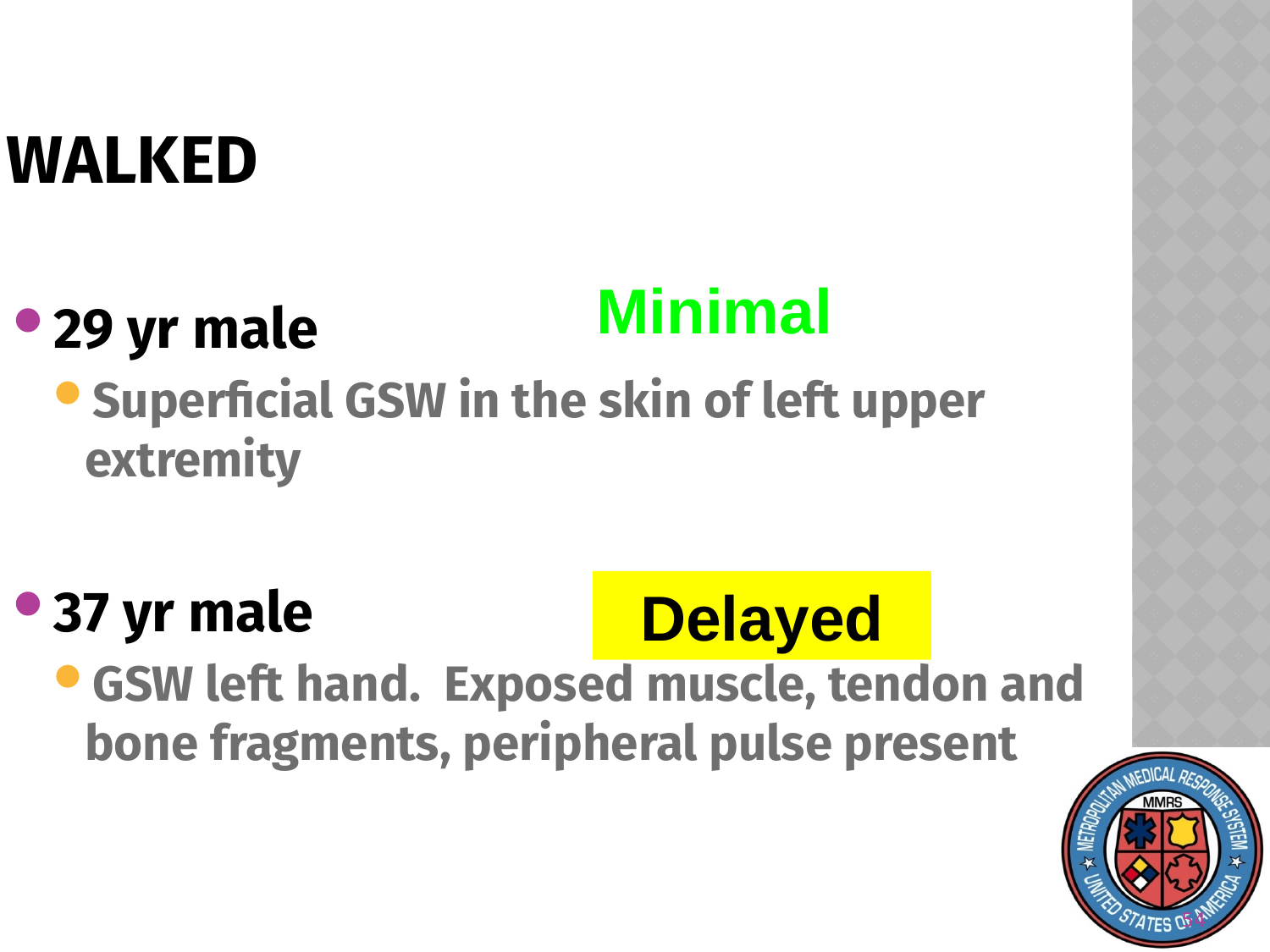

Walked
Minimal
29 yr male
Superficial GSW in the skin of left upper extremity

37 yr male
GSW left hand.  Exposed muscle, tendon and bone fragments, peripheral pulse present

Delayed
54